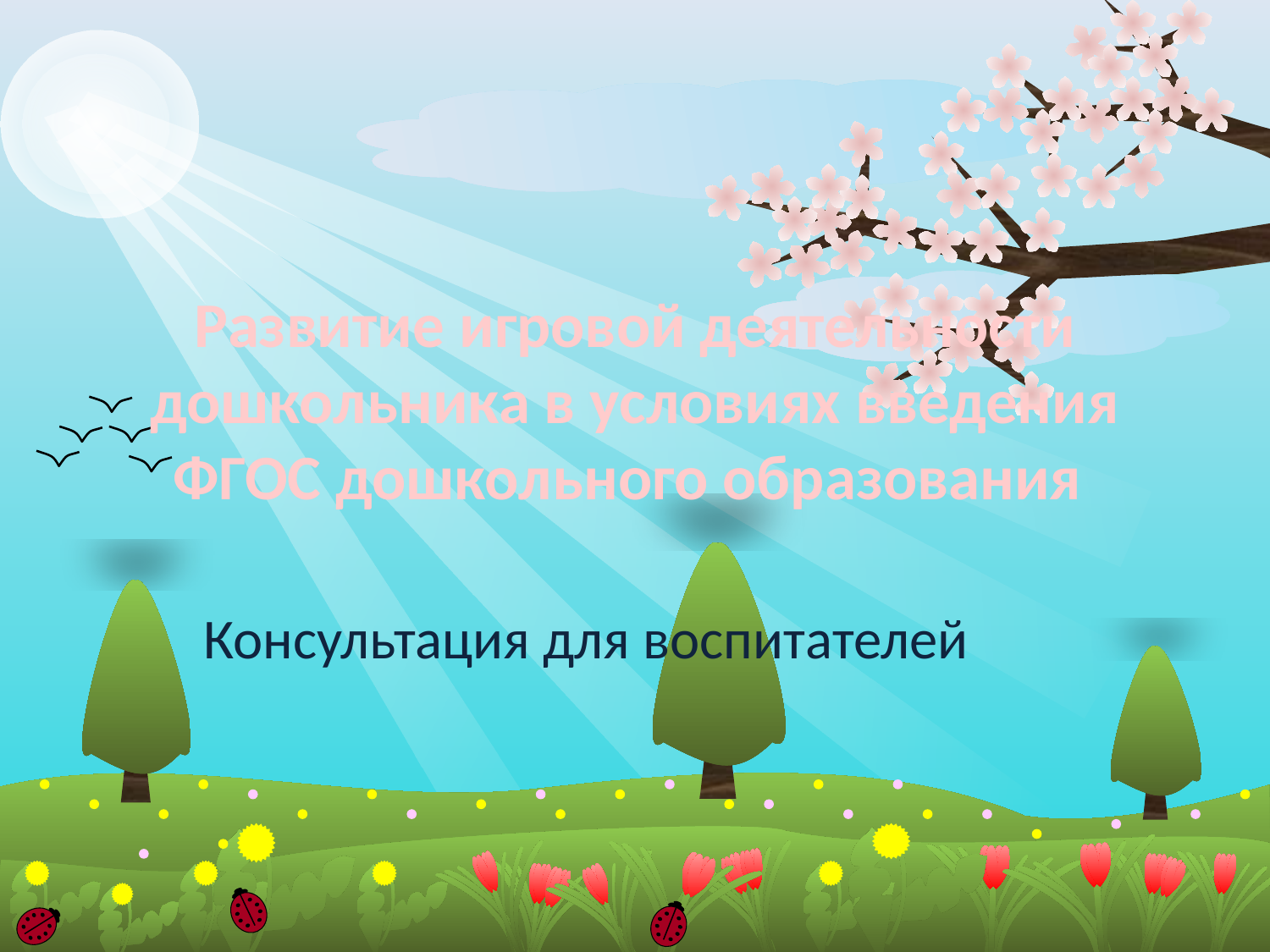

# Развитие игровой деятельности дошкольника в условиях введения ФГОС дошкольного образования

Консультация для воспитателей